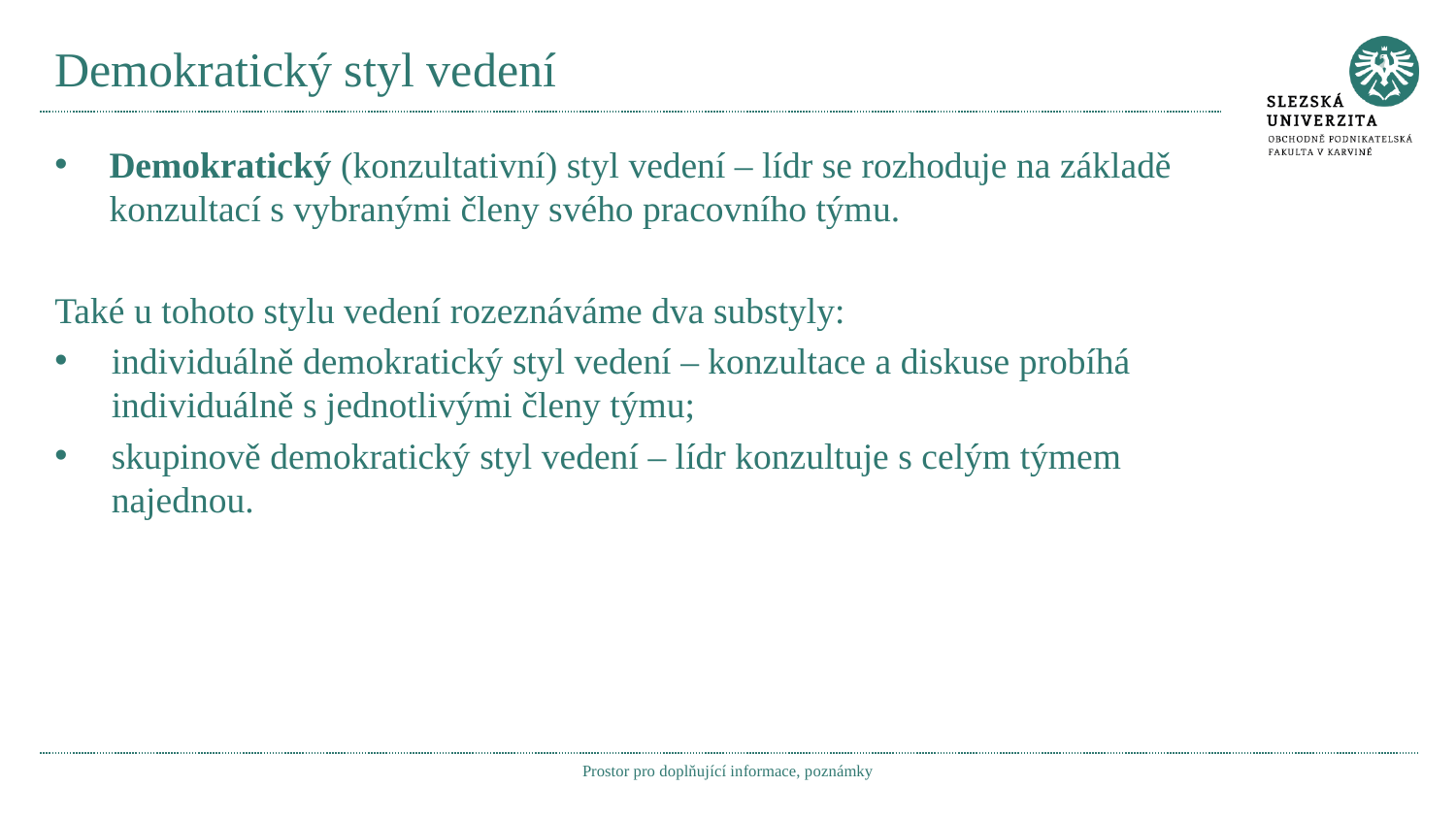

# Demokratický styl vedení
Demokratický (konzultativní) styl vedení – lídr se rozhoduje na základě konzultací s vybranými členy svého pracovního týmu.

Také u tohoto stylu vedení rozeznáváme dva substyly:
individuálně demokratický styl vedení – konzultace a diskuse probíhá individuálně s jednotlivými členy týmu;
skupinově demokratický styl vedení – lídr konzultuje s celým týmem najednou.

Prostor pro doplňující informace, poznámky